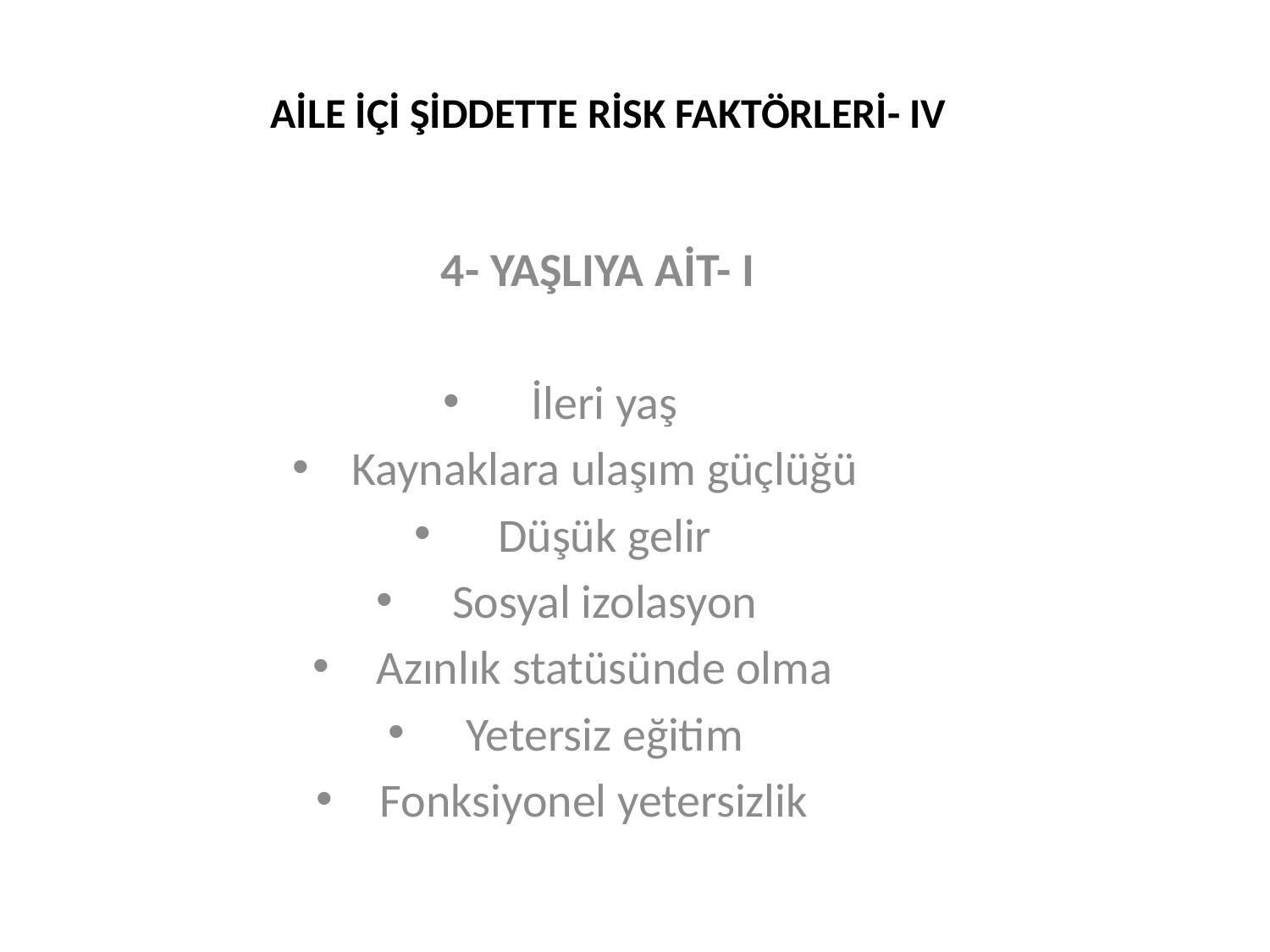

# AİLE İÇİ ŞİDDETTE RİSK FAKTÖRLERİ- IV
4- YAŞLIYA AİT- I

İleri yaş
Kaynaklara ulaşım güçlüğü
Düşük gelir
Sosyal izolasyon
Azınlık statüsünde olma
Yetersiz eğitim
Fonksiyonel yetersizlik